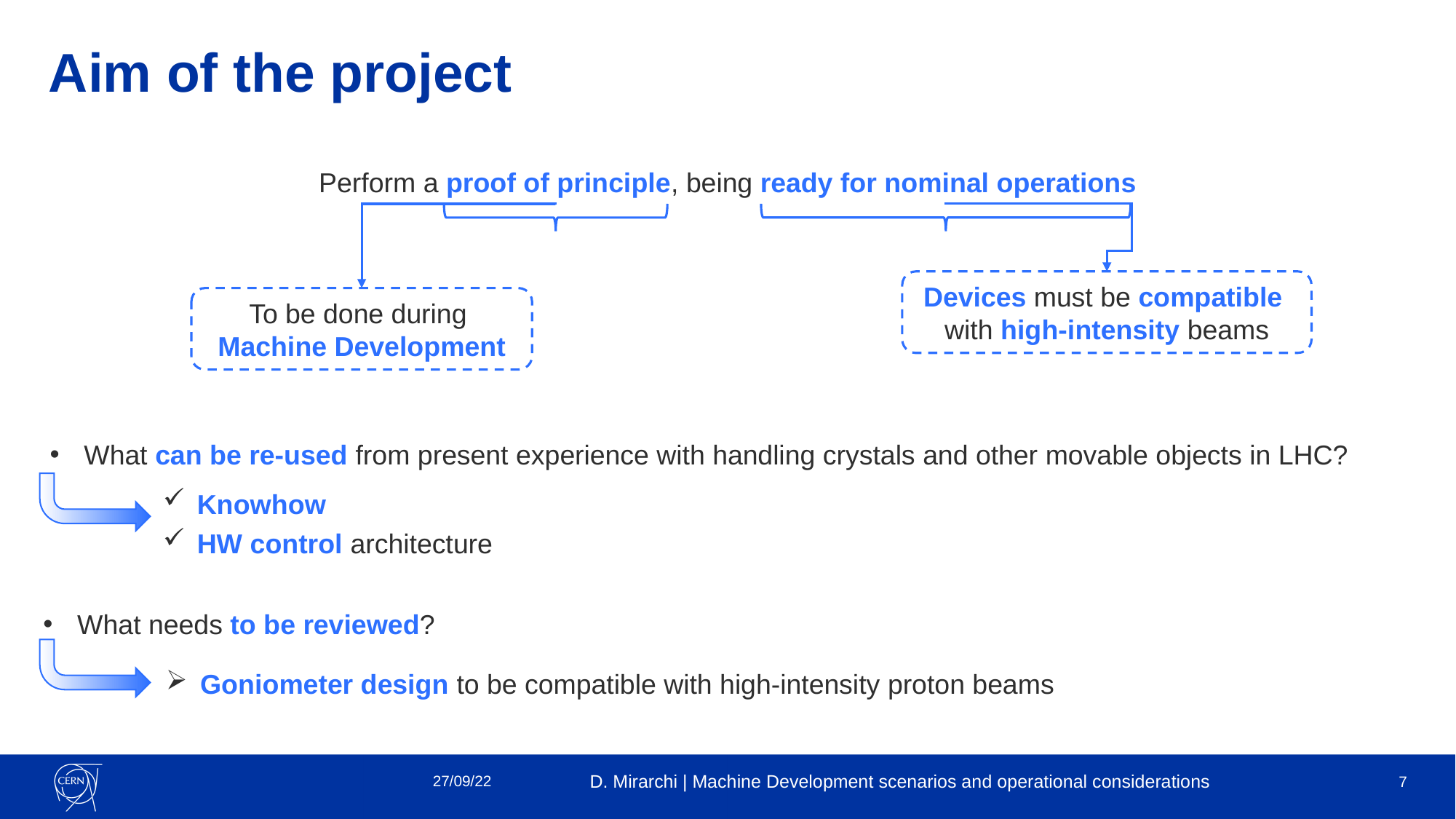

# Aim of the project

Perform a proof of principle, being ready for nominal operations
Devices must be compatible
with high-intensity beams
To be done during
Machine Development
What can be re-used from present experience with handling crystals and other movable objects in LHC?

Knowhow
HW control architecture
What needs to be reviewed?

Goniometer design to be compatible with high-intensity proton beams
27/09/22
D. Mirarchi | Machine Development scenarios and operational considerations
7